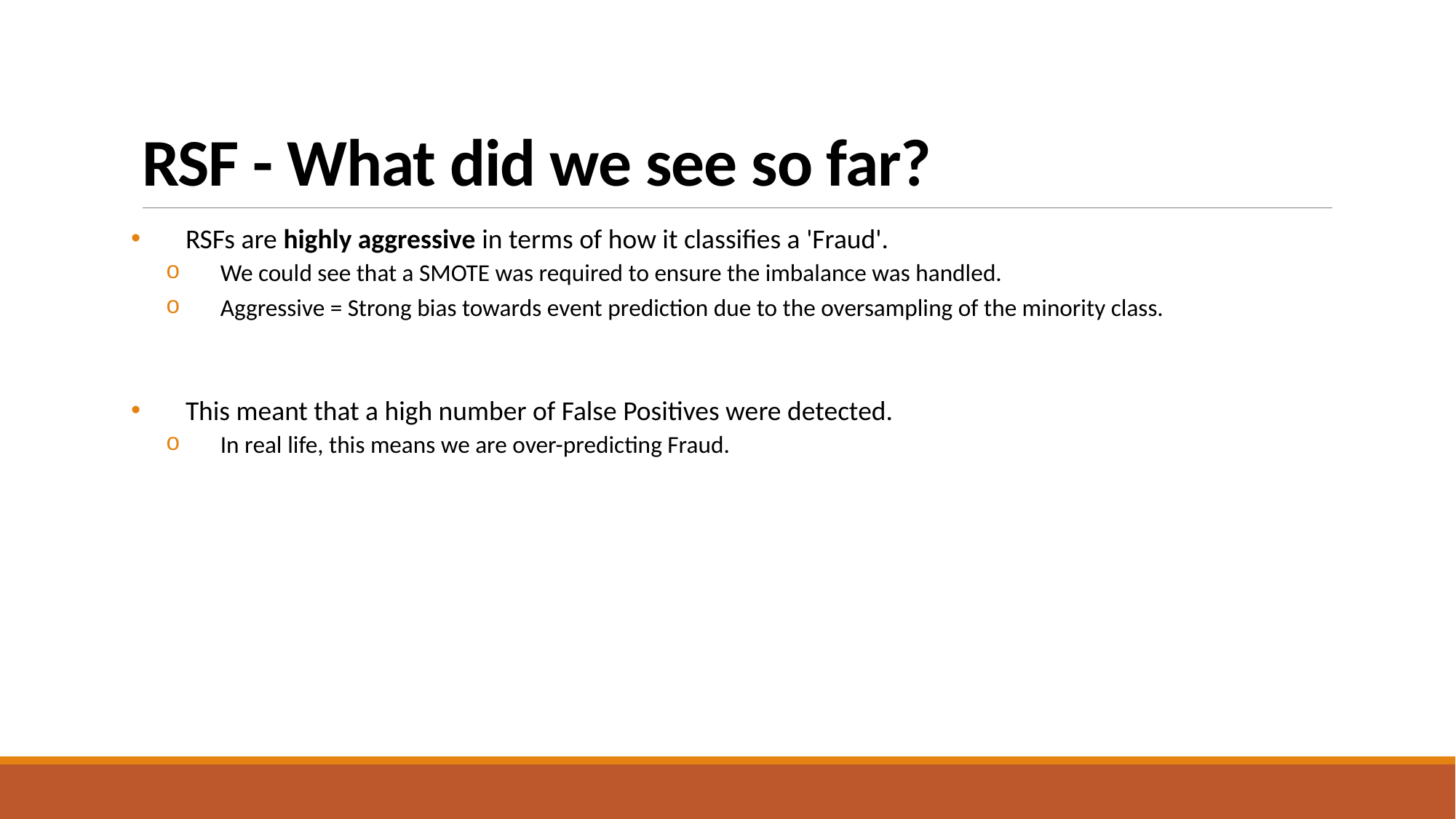

# RSF - What did we see so far?
RSFs are highly aggressive in terms of how it classifies a 'Fraud'.
We could see that a SMOTE was required to ensure the imbalance was handled.
Aggressive = Strong bias towards event prediction due to the oversampling of the minority class.

This meant that a high number of False Positives were detected.
In real life, this means we are over-predicting Fraud.